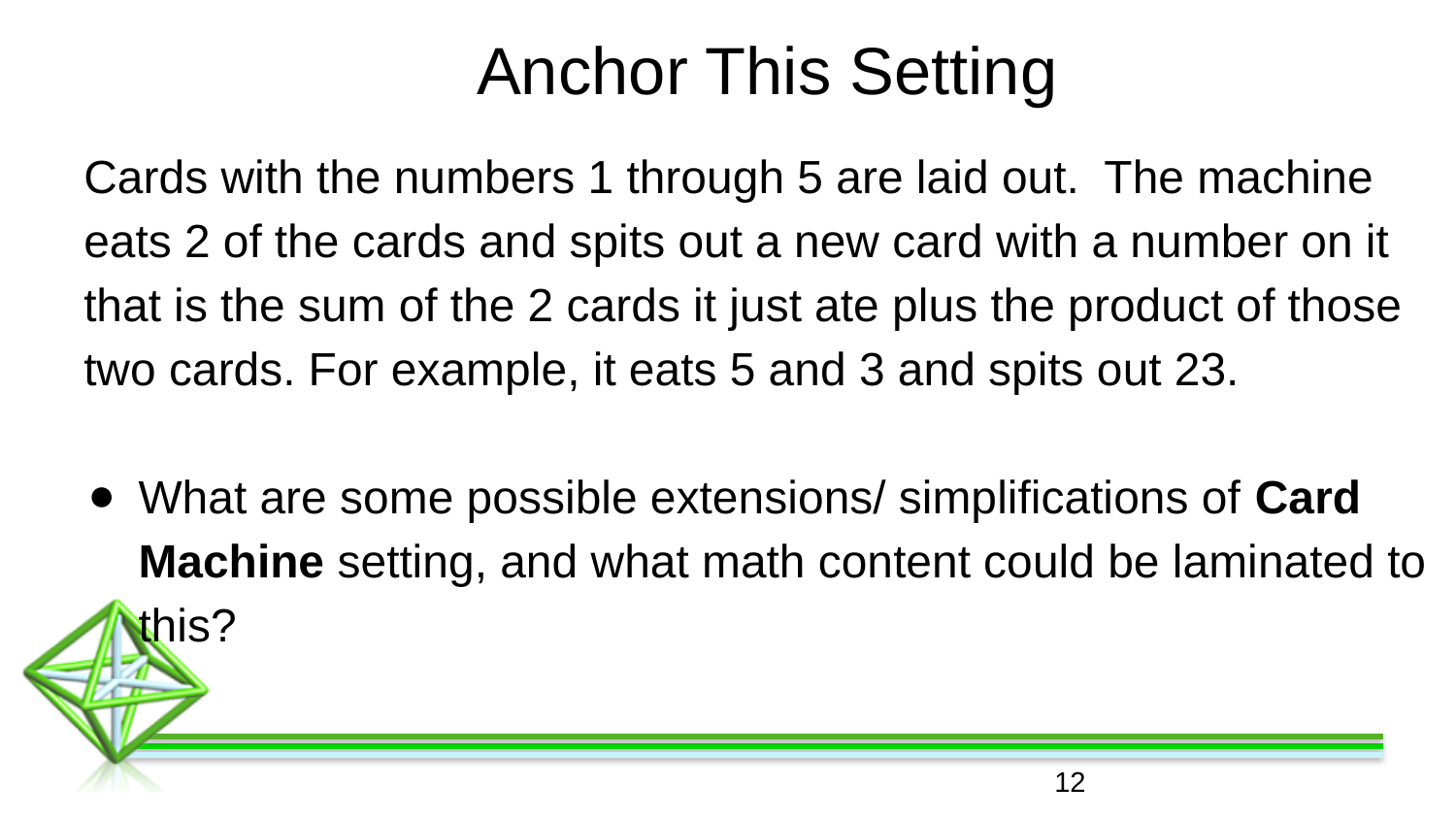

# Anchor This Setting
Cards with the numbers 1 through 5 are laid out.  The machine eats 2 of the cards and spits out a new card with a number on it that is the sum of the 2 cards it just ate plus the product of those two cards. For example, it eats 5 and 3 and spits out 23.

What are some possible extensions/ simplifications of Card Machine setting, and what math content could be laminated to this?

12